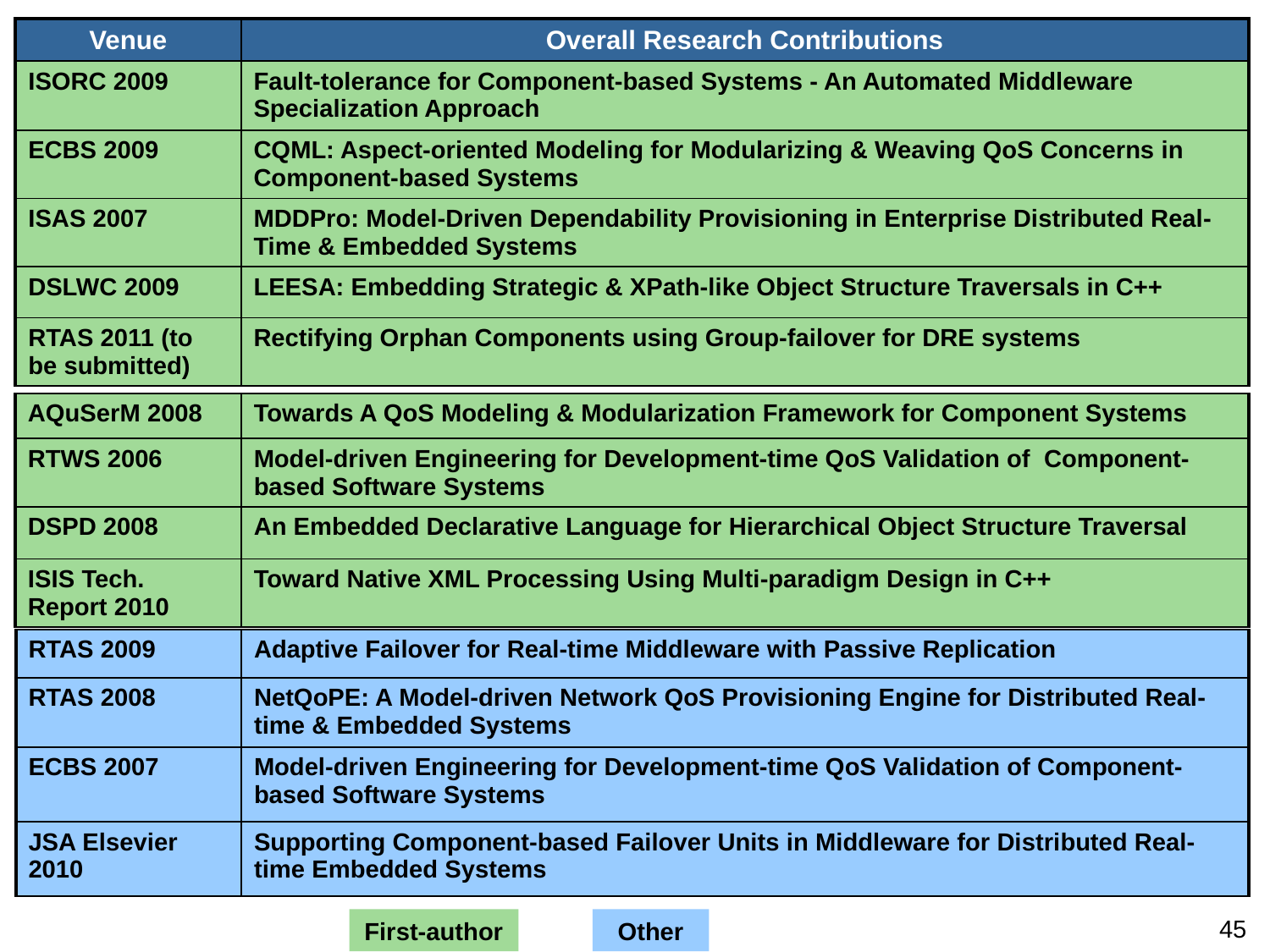

| Venue | Overall Research Contributions |
| --- | --- |
| ISORC 2009 | Fault-tolerance for Component-based Systems - An Automated Middleware Specialization Approach |
| ECBS 2009 | CQML: Aspect-oriented Modeling for Modularizing & Weaving QoS Concerns in Component-based Systems |
| ISAS 2007 | MDDPro: Model-Driven Dependability Provisioning in Enterprise Distributed Real-Time & Embedded Systems |
| DSLWC 2009 | LEESA: Embedding Strategic & XPath-like Object Structure Traversals in C++ |
| RTAS 2011 (to be submitted) | Rectifying Orphan Components using Group-failover for DRE systems |
| AQuSerM 2008 | Towards A QoS Modeling & Modularization Framework for Component Systems |
| --- | --- |
| RTWS 2006 | Model-driven Engineering for Development-time QoS Validation of Component-based Software Systems |
| DSPD 2008 | An Embedded Declarative Language for Hierarchical Object Structure Traversal |
| ISIS Tech. Report 2010 | Toward Native XML Processing Using Multi-paradigm Design in C++ |
| RTAS 2009 | Adaptive Failover for Real-time Middleware with Passive Replication |
| --- | --- |
| RTAS 2008 | NetQoPE: A Model-driven Network QoS Provisioning Engine for Distributed Real-time & Embedded Systems |
| ECBS 2007 | Model-driven Engineering for Development-time QoS Validation of Component-based Software Systems |
| JSA Elsevier 2010 | Supporting Component-based Failover Units in Middleware for Distributed Real-time Embedded Systems |
45
First-author
Other